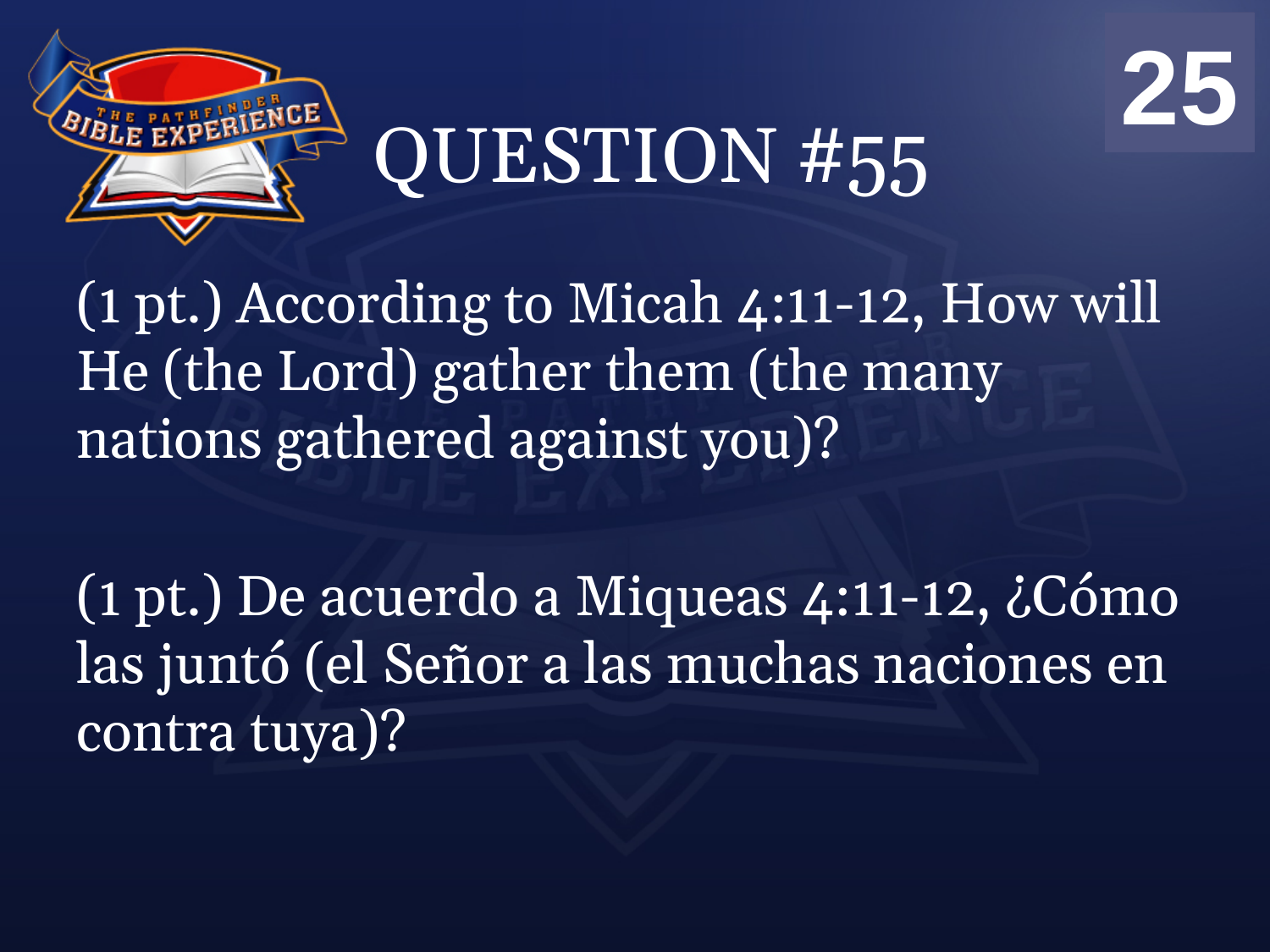

00
01
02
03
04
05
06
07
08
09
10
11
12
13
14
15
16
17
18
19
20
21
22
23
24
25
# QUESTION #55
(1 pt.) According to Micah 4:11-12, How will He (the Lord) gather them (the many nations gathered against you)?

(1 pt.) De acuerdo a Miqueas 4:11-12, ¿Cómo las juntó (el Señor a las muchas naciones en contra tuya)?